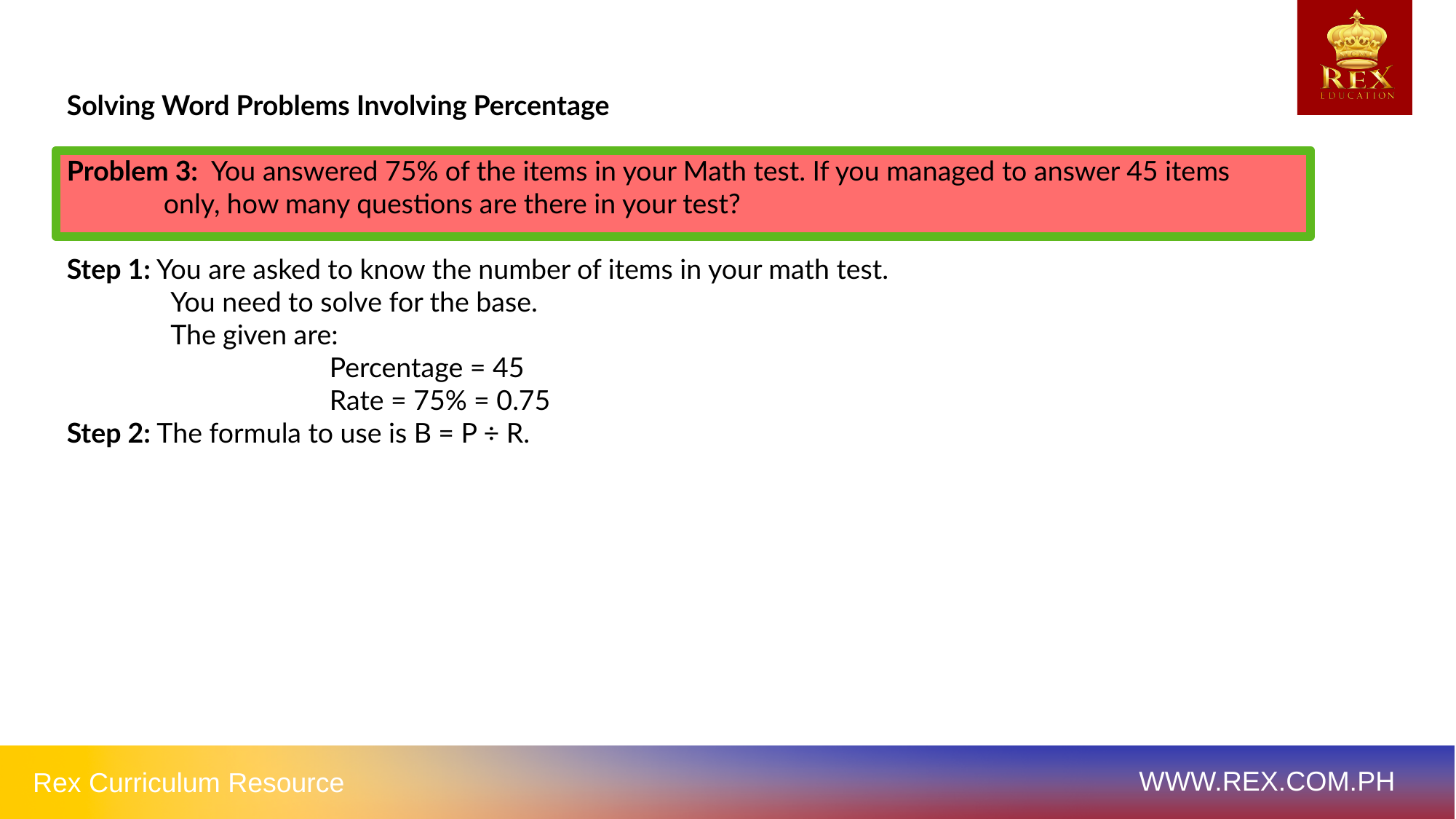

# Solving Word Problems Involving Percentage

Problem 3:  You answered 75% of the items in your Math test. If you managed to answer 45 items 	                only, how many questions are there in your test?

Step 1: You are asked to know the number of items in your math test.
               You need to solve for the base.
               The given are:
                                      Percentage = 45
                                      Rate = 75% = 0.75
Step 2: The formula to use is B = P ÷ R.